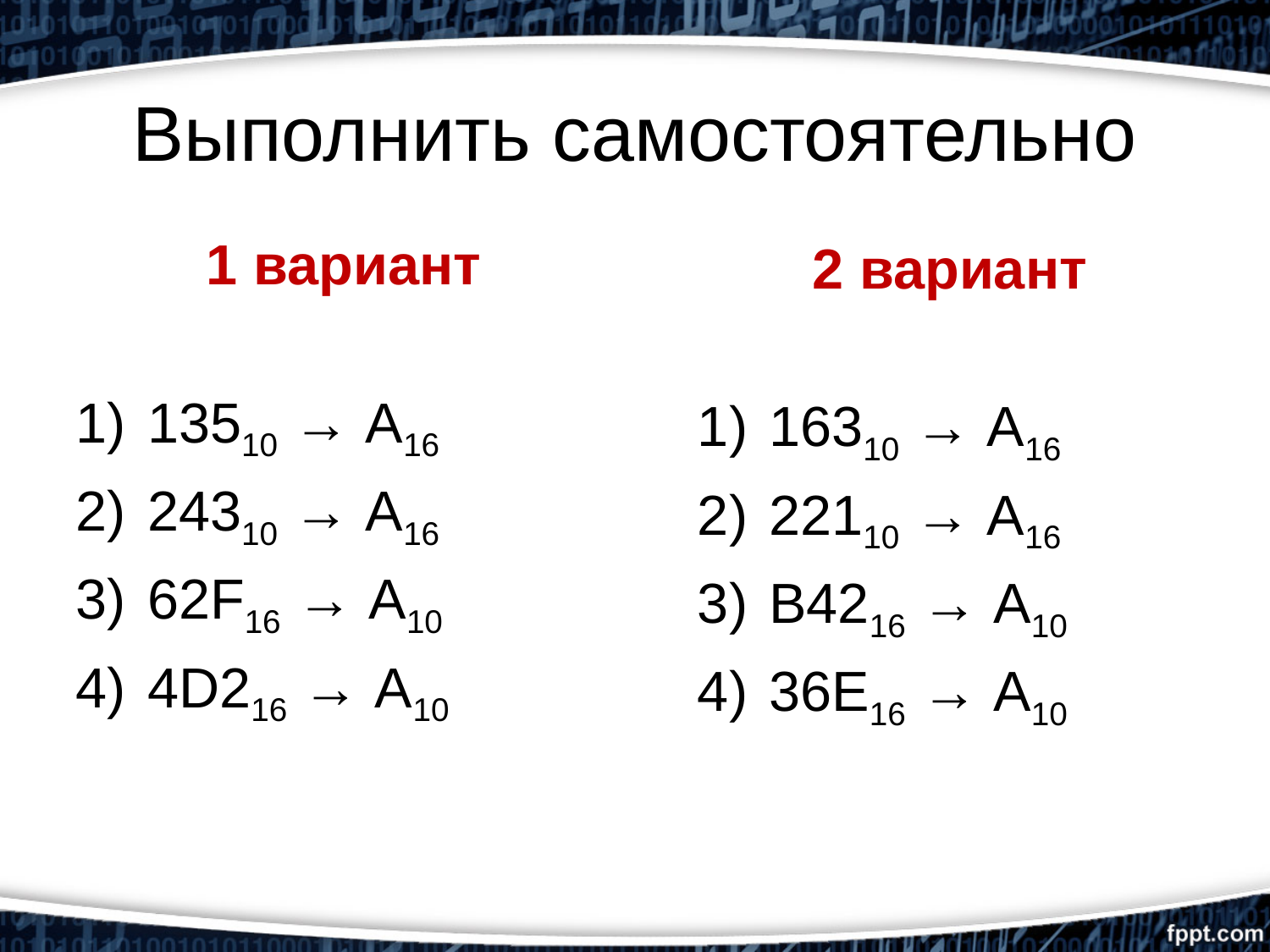

Выполнить самостоятельно
1 вариант

13510 → А16
24310 → А16
62F16 → А10
4D216 → А10
2 вариант

16310 → А16
22110 → А16
B4216 → А10
36E16 → А10